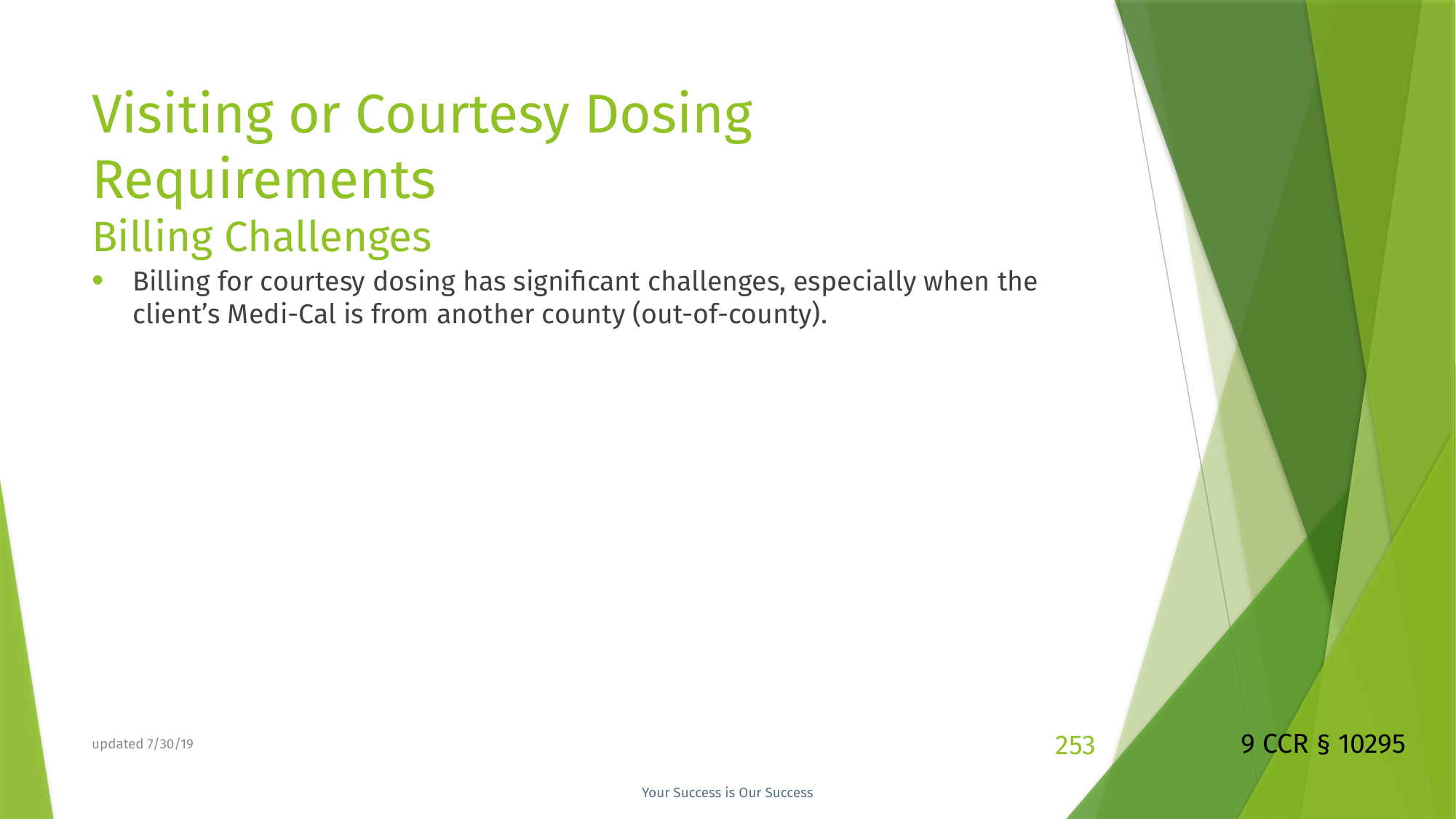

# Visiting or Courtesy Dosing Requirements Billing Challenges
Billing for courtesy dosing has significant challenges, especially when the client’s Medi-Cal is from another county (out-of-county).
9 CCR § 10295
updated 7/30/19
253